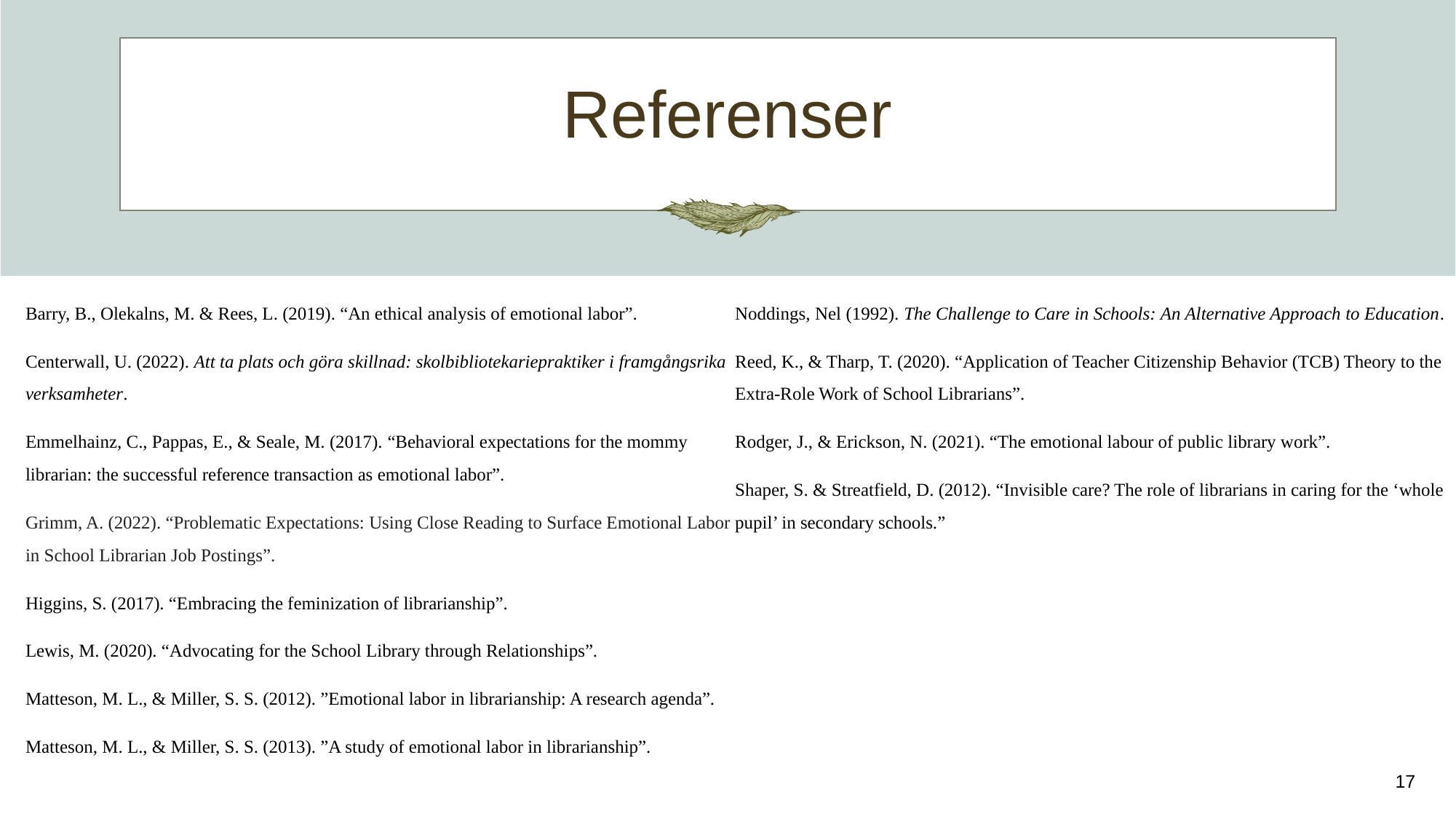

# Referenser
Barry, B., Olekalns, M. & Rees, L. (2019). “An ethical analysis of emotional labor”.
Centerwall, U. (2022). Att ta plats och göra skillnad: skolbibliotekariepraktiker i framgångsrika verksamheter.
Emmelhainz, C., Pappas, E., & Seale, M. (2017). “Behavioral expectations for the mommy librarian: the successful reference transaction as emotional labor”.
Grimm, A. (2022). “Problematic Expectations: Using Close Reading to Surface Emotional Labor in School Librarian Job Postings”.
Higgins, S. (2017). “Embracing the feminization of librarianship”.
Lewis, M. (2020). “Advocating for the School Library through Relationships”.
Matteson, M. L., & Miller, S. S. (2012). ”Emotional labor in librarianship: A research agenda”.
Matteson, M. L., & Miller, S. S. (2013). ”A study of emotional labor in librarianship”.

Merga, M. K. (2020). “School librarians as literacy educators within a complex role”.
Noddings, Nel (1992). The Challenge to Care in Schools: An Alternative Approach to Education.
Reed, K., & Tharp, T. (2020). “Application of Teacher Citizenship Behavior (TCB) Theory to the Extra-Role Work of School Librarians”.
Rodger, J., & Erickson, N. (2021). “The emotional labour of public library work”.
Shaper, S. & Streatfield, D. (2012). “Invisible care? The role of librarians in caring for the ‘whole pupil’ in secondary schools.”

17